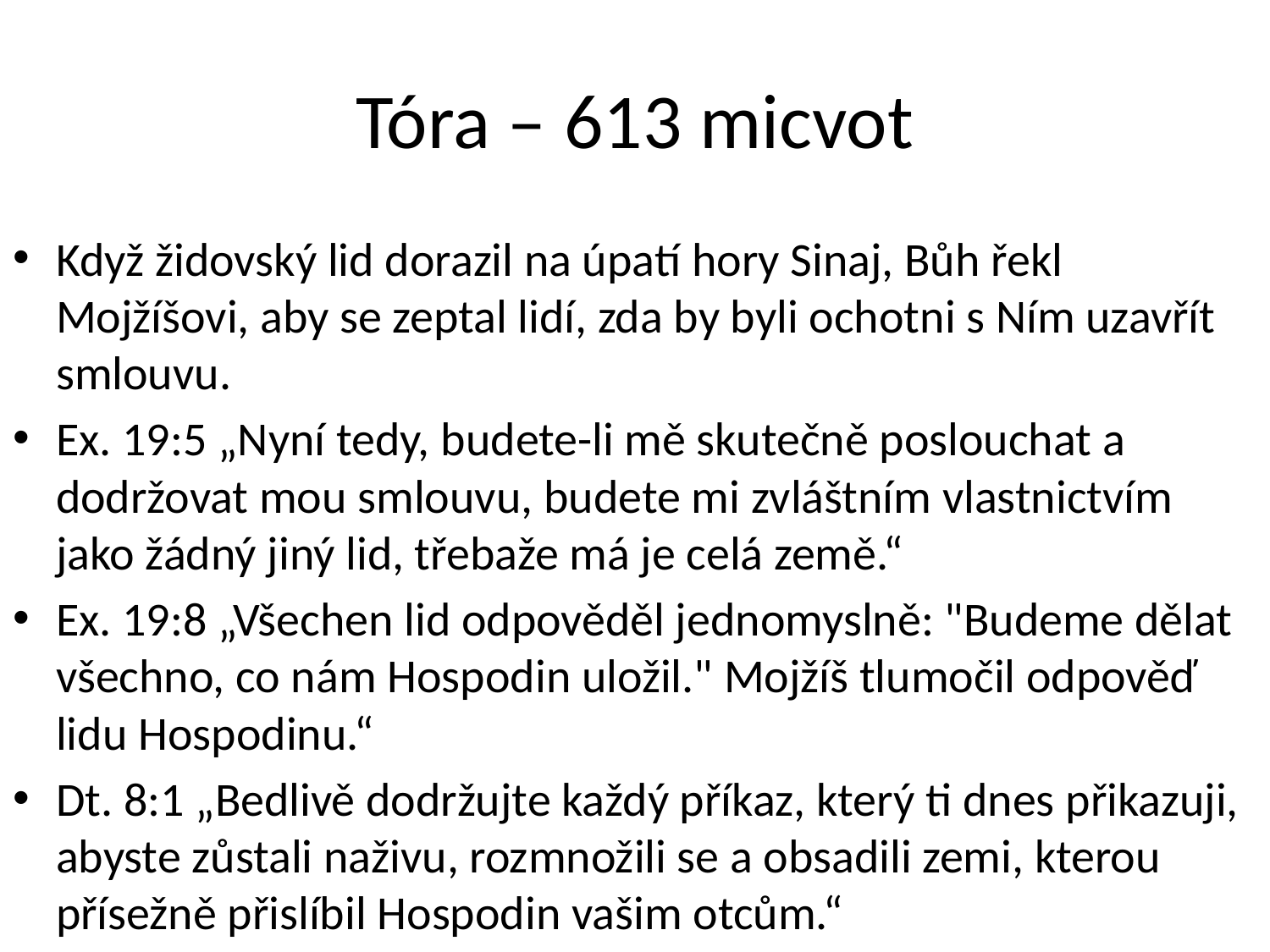

# Tóra – 613 micvot
Když židovský lid dorazil na úpatí hory Sinaj, Bůh řekl Mojžíšovi, aby se zeptal lidí, zda by byli ochotni s Ním uzavřít smlouvu.
Ex. 19:5 „Nyní tedy, budete-li mě skutečně poslouchat a dodržovat mou smlouvu, budete mi zvláštním vlastnictvím jako žádný jiný lid, třebaže má je celá země.“
Ex. 19:8 „Všechen lid odpověděl jednomyslně: "Budeme dělat všechno, co nám Hospodin uložil." Mojžíš tlumočil odpověď lidu Hospodinu.“
Dt. 8:1 „Bedlivě dodržujte každý příkaz, který ti dnes přikazuji, abyste zůstali naživu, rozmnožili se a obsadili zemi, kterou přísežně přislíbil Hospodin vašim otcům.“